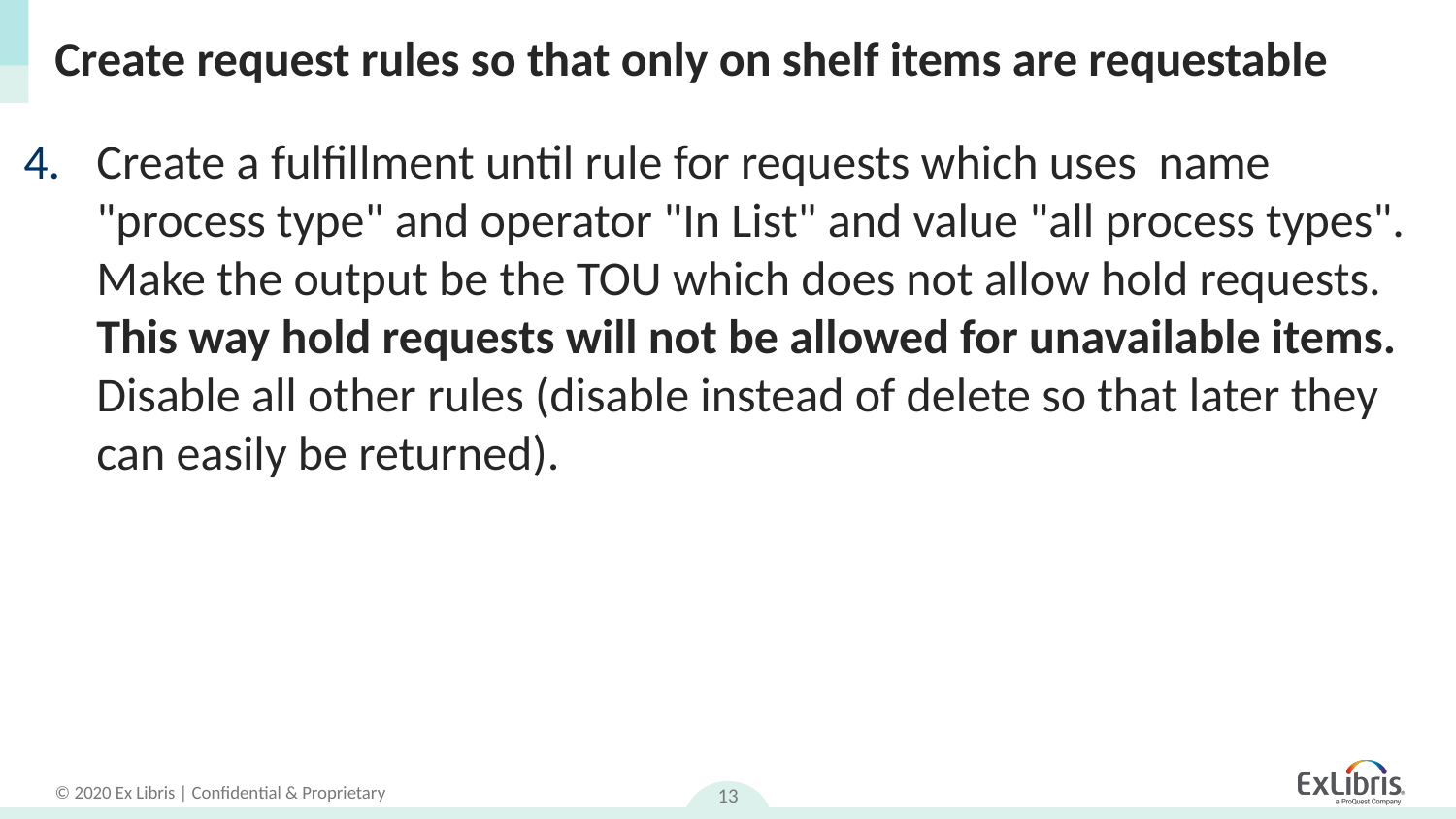

# Create request rules so that only on shelf items are requestable
Create a fulfillment until rule for requests which uses  name "process type" and operator "In List" and value "all process types".  Make the output be the TOU which does not allow hold requests.  This way hold requests will not be allowed for unavailable items. Disable all other rules (disable instead of delete so that later they can easily be returned).

13